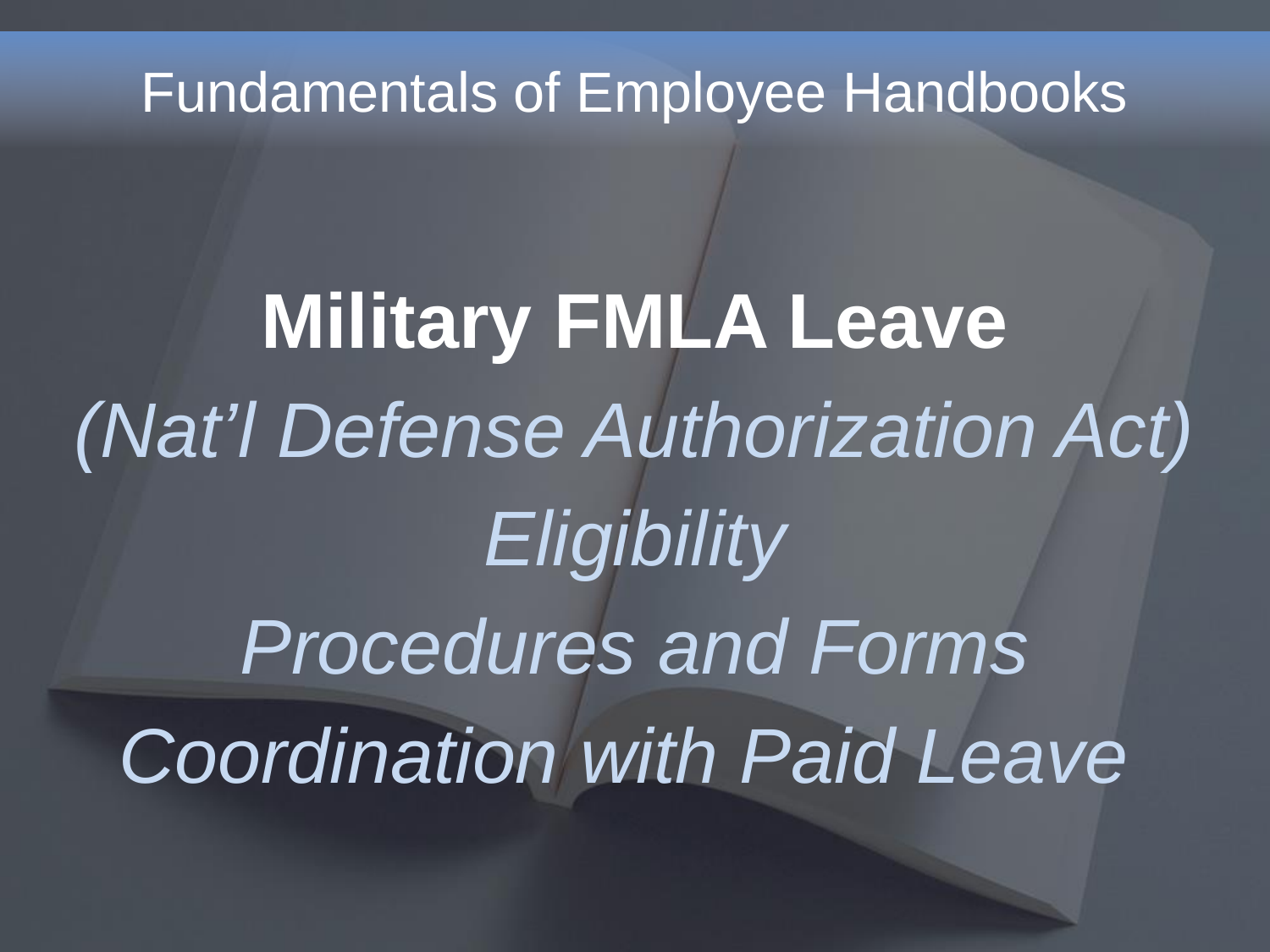

# Fundamentals of Employee Handbooks
Military FMLA Leave
(Nat’l Defense Authorization Act)
Eligibility
Procedures and Forms
Coordination with Paid Leave